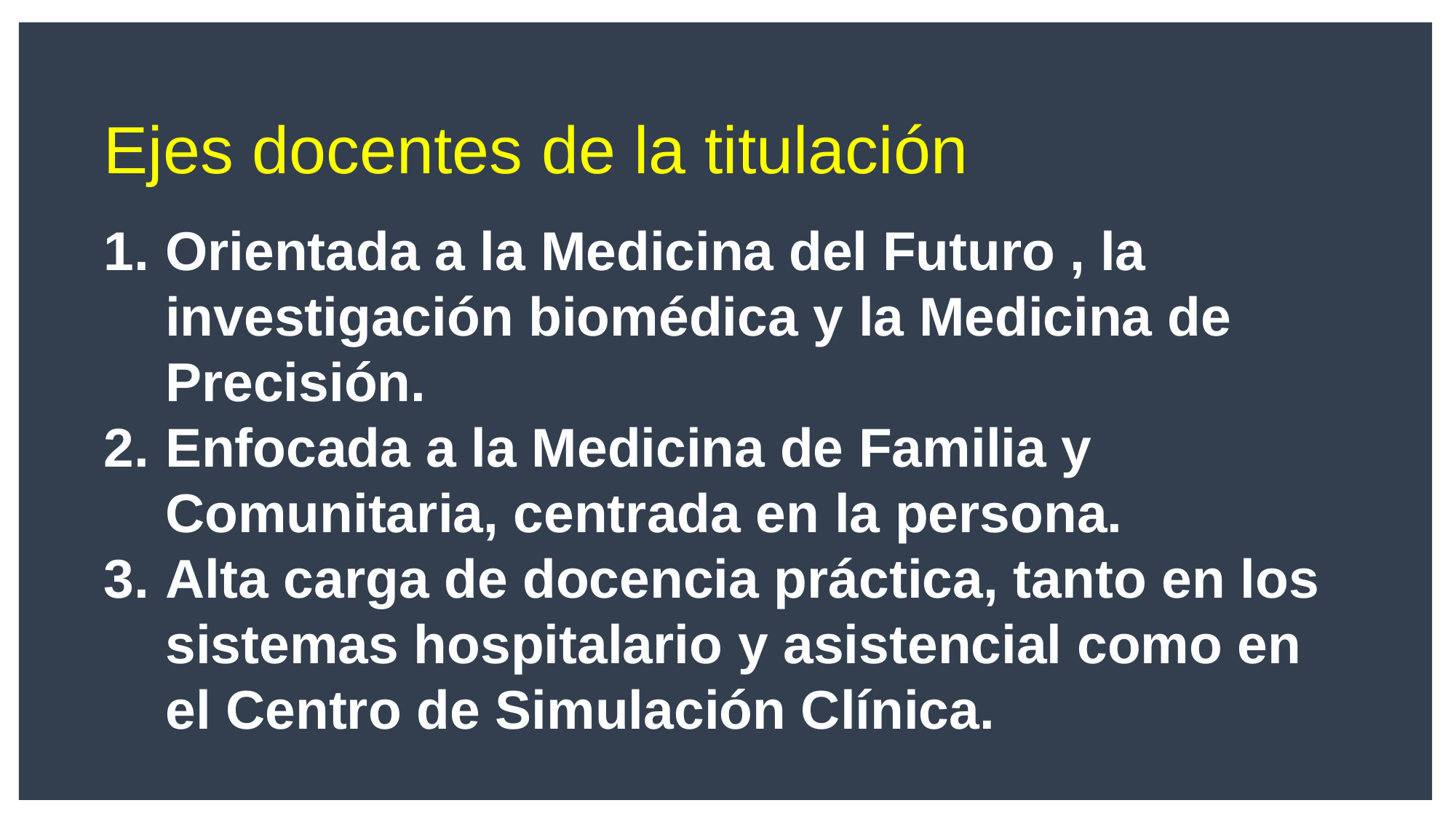

Ejes docentes de la titulación
Orientada a la Medicina del Futuro , la investigación biomédica y la Medicina de Precisión.
Enfocada a la Medicina de Familia y Comunitaria, centrada en la persona.
Alta carga de docencia práctica, tanto en los sistemas hospitalario y asistencial como en el Centro de Simulación Clínica.